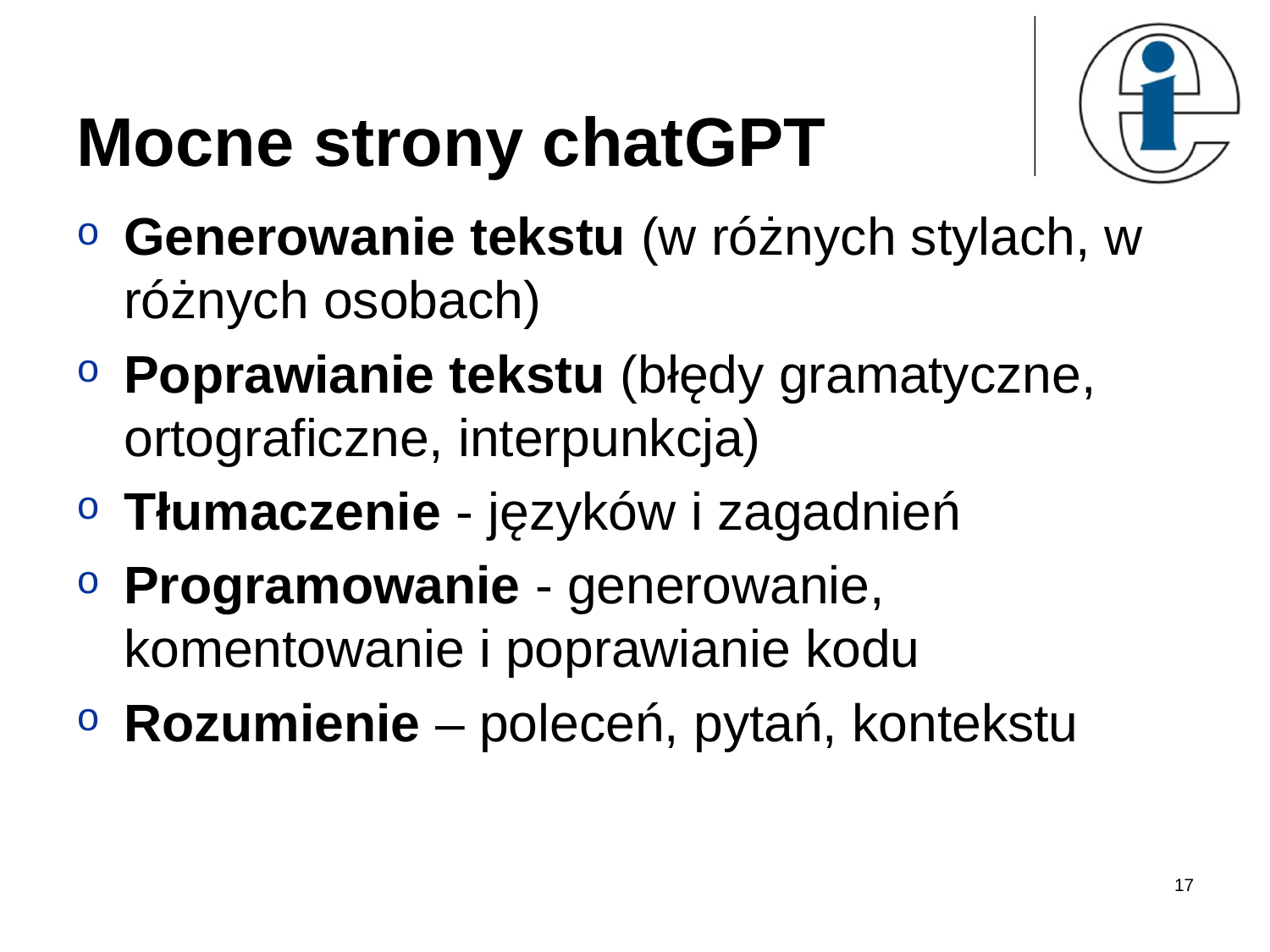

# Mocne strony chatGPT
Generowanie tekstu (w różnych stylach, w różnych osobach)
Poprawianie tekstu (błędy gramatyczne, ortograficzne, interpunkcja)
Tłumaczenie - języków i zagadnień
Programowanie - generowanie, komentowanie i poprawianie kodu
Rozumienie – poleceń, pytań, kontekstu

17